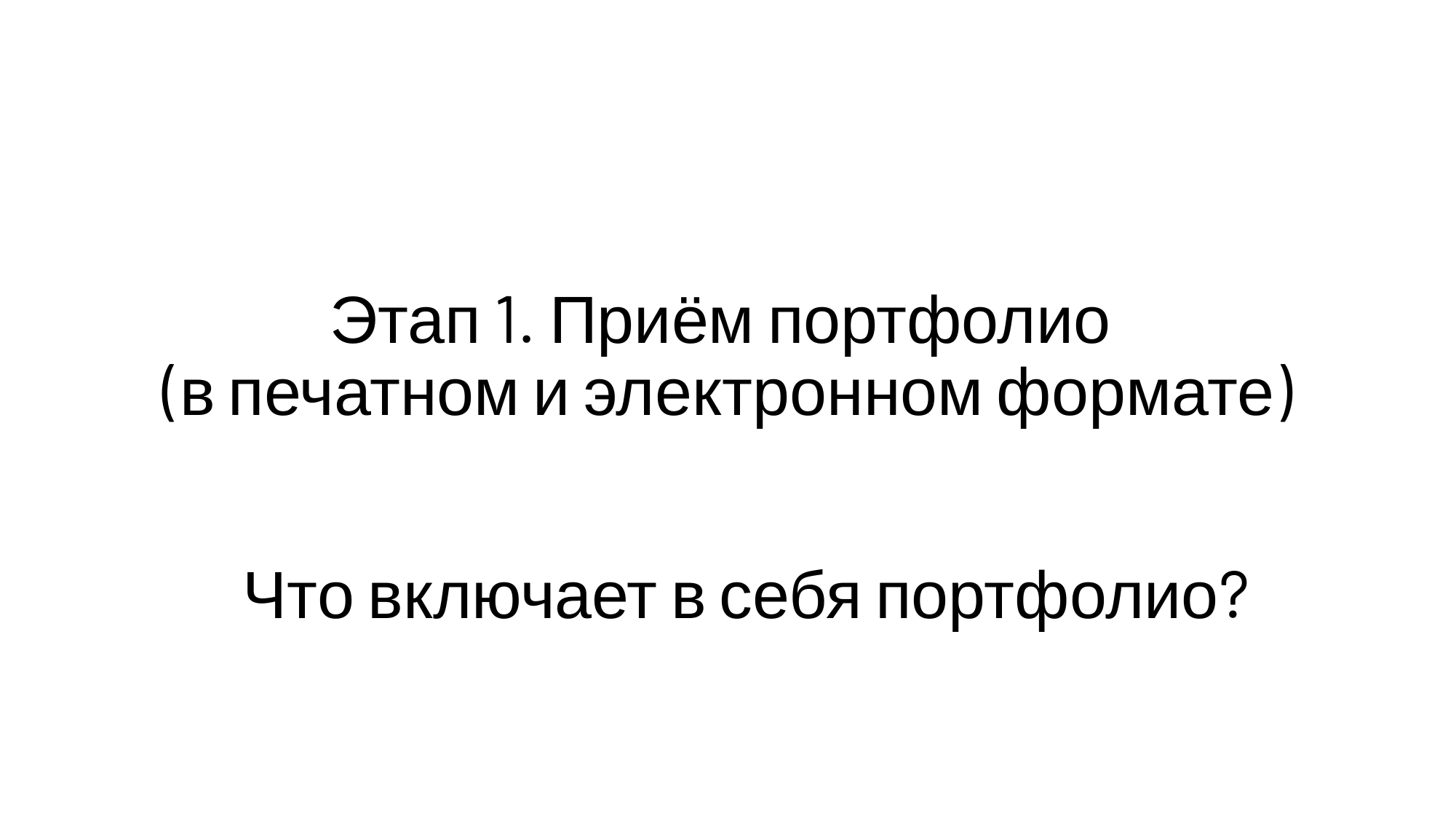

# Этап 1. Приём портфолио (в печатном и электронном формате)
Что включает в себя портфолио?